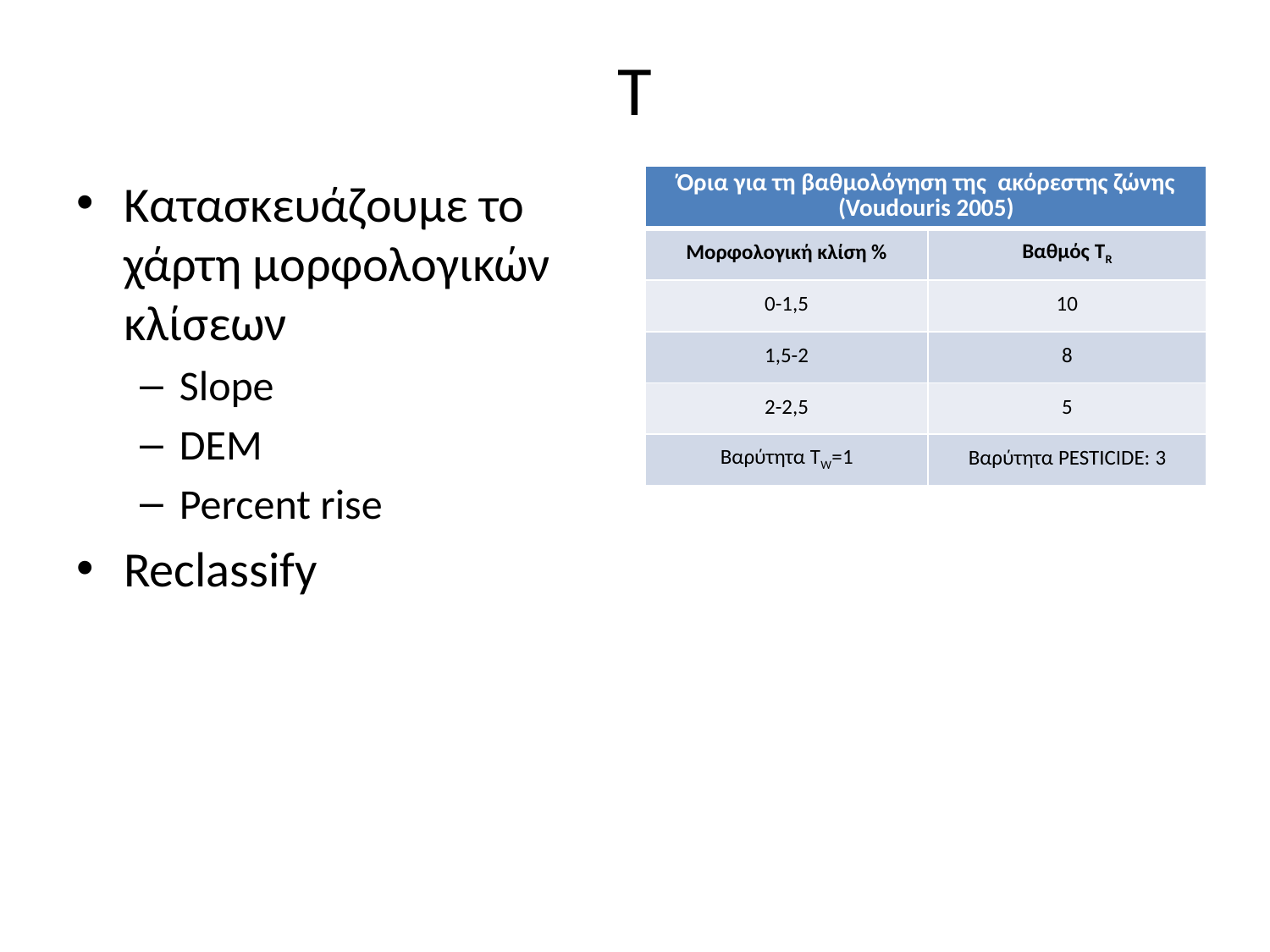

# Τ
Κατασκευάζουμε το χάρτη μορφολογικών κλίσεων
Slope
DEM
Percent rise
Reclassify
| Όρια για τη βαθμολόγηση της ακόρεστης ζώνης (Voudouris 2005) |  |
| --- | --- |
| Μορφολογική κλίση % | Βαθμός ΤR |
| 0-1,5 | 10 |
| 1,5-2 | 8 |
| 2-2,5 | 5 |
| Βαρύτητα ΤW=1 | Βαρύτητα PESTICIDE: 3 |